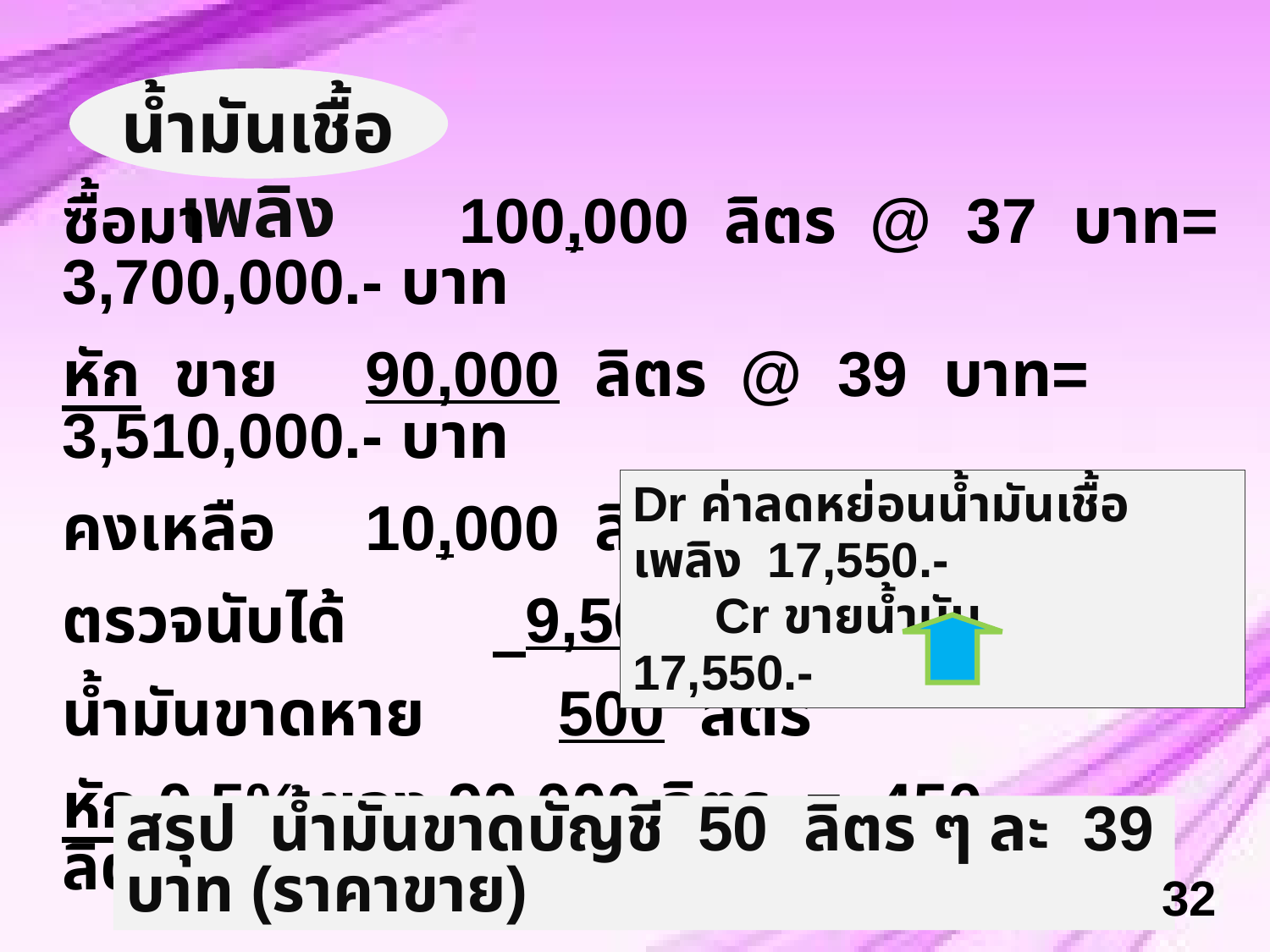

น้ำมันเชื้อเพลิง
ซื้อมา		 100,000  ลิตร  @  37  บาท=  3,700,000.- บาท
หัก  ขาย	   90,000  ลิตร  @  39  บาท=  3,510,000.- บาท
คงเหลือ	   10,000  ลิตร
ตรวจนับได้  	     9,500  ลิตร
น้ำมันขาดหาย	       500  ลิตร
หัก 0.5% ของ 90,000 ลิตร  =  450 ลิตร(ราคาขาย No VAT )
Dr ค่าลดหย่อนน้ำมันเชื้อเพลิง  17,550.-
      Cr ขายน้ำมัน                    17,550.-

สรุป  น้ำมันขาดบัญชี  50  ลิตร ๆ ละ  39 บาท (ราคาขาย)
32